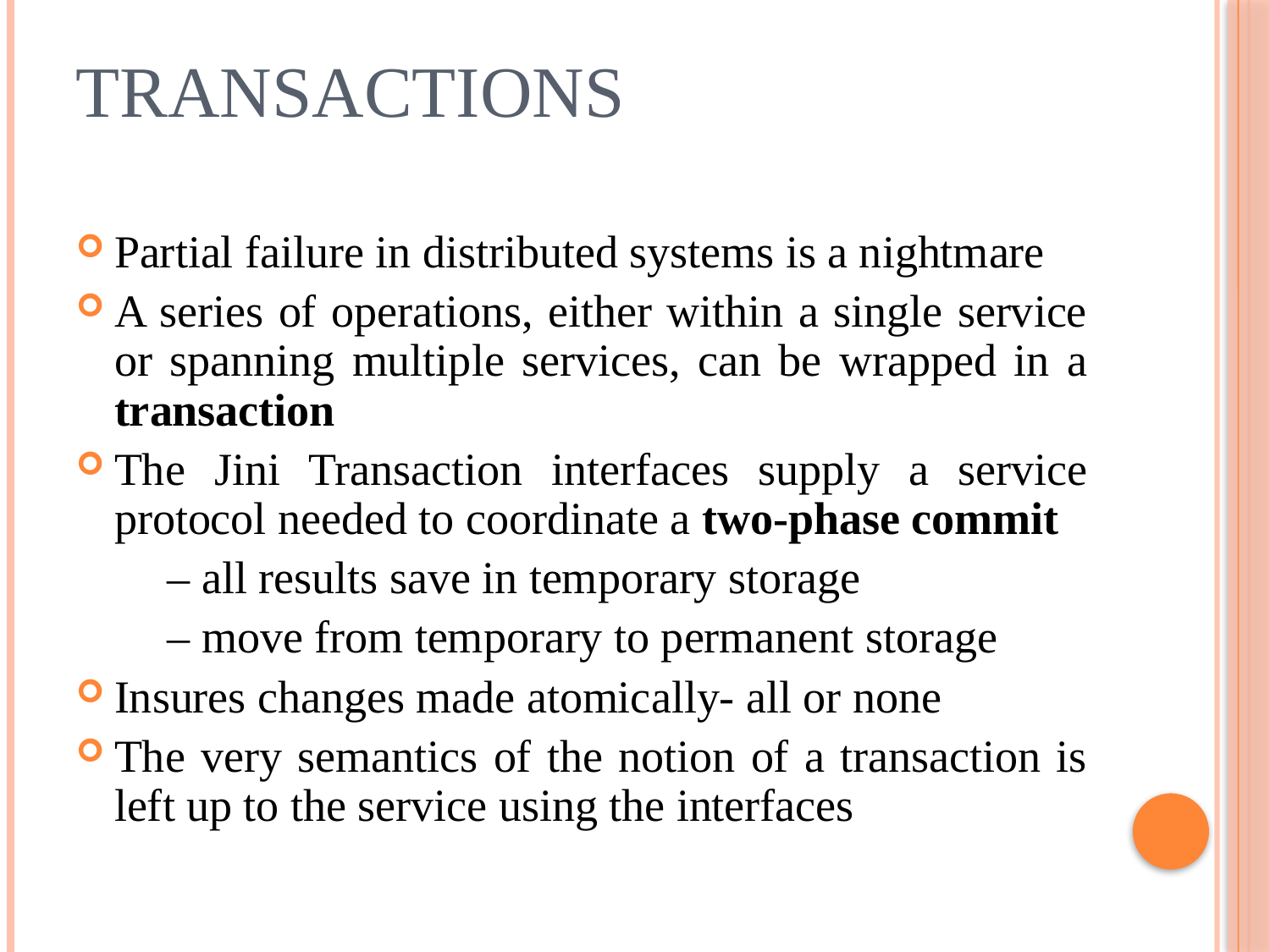

# Transactions
Partial failure in distributed systems is a nightmare
A series of operations, either within a single service or spanning multiple services, can be wrapped in a transaction
The Jini Transaction interfaces supply a service protocol needed to coordinate a two-phase commit
        – all results save in temporary storage
        – move from temporary to permanent storage
Insures changes made atomically- all or none
The very semantics of the notion of a transaction is left up to the service using the interfaces